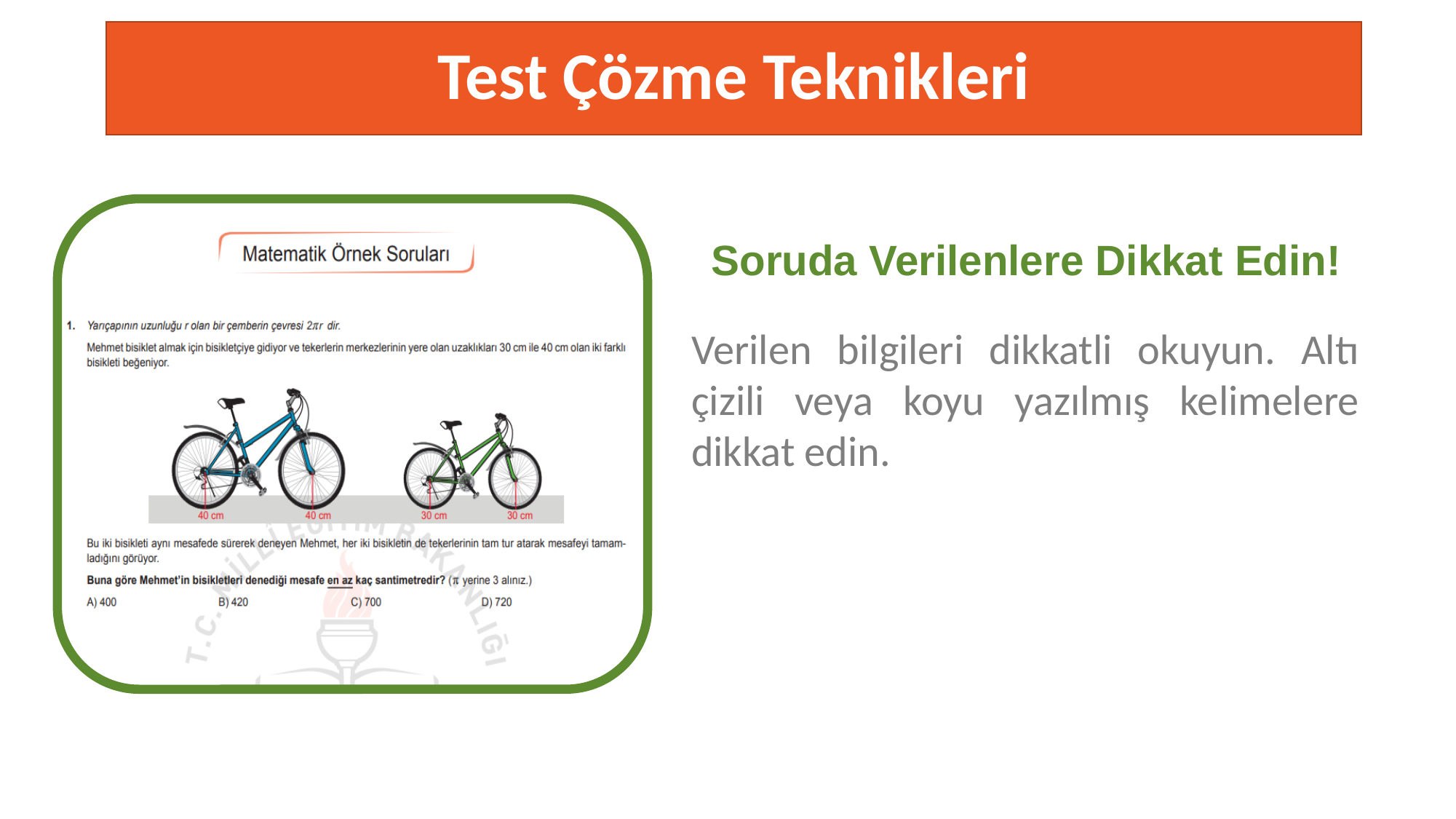

# Test Çözme Teknikleri

Soruda Verilenlere Dikkat Edin!
Verilen bilgileri dikkatli okuyun. Altı çizili veya koyu yazılmış kelimelere dikkat edin.
TESTING